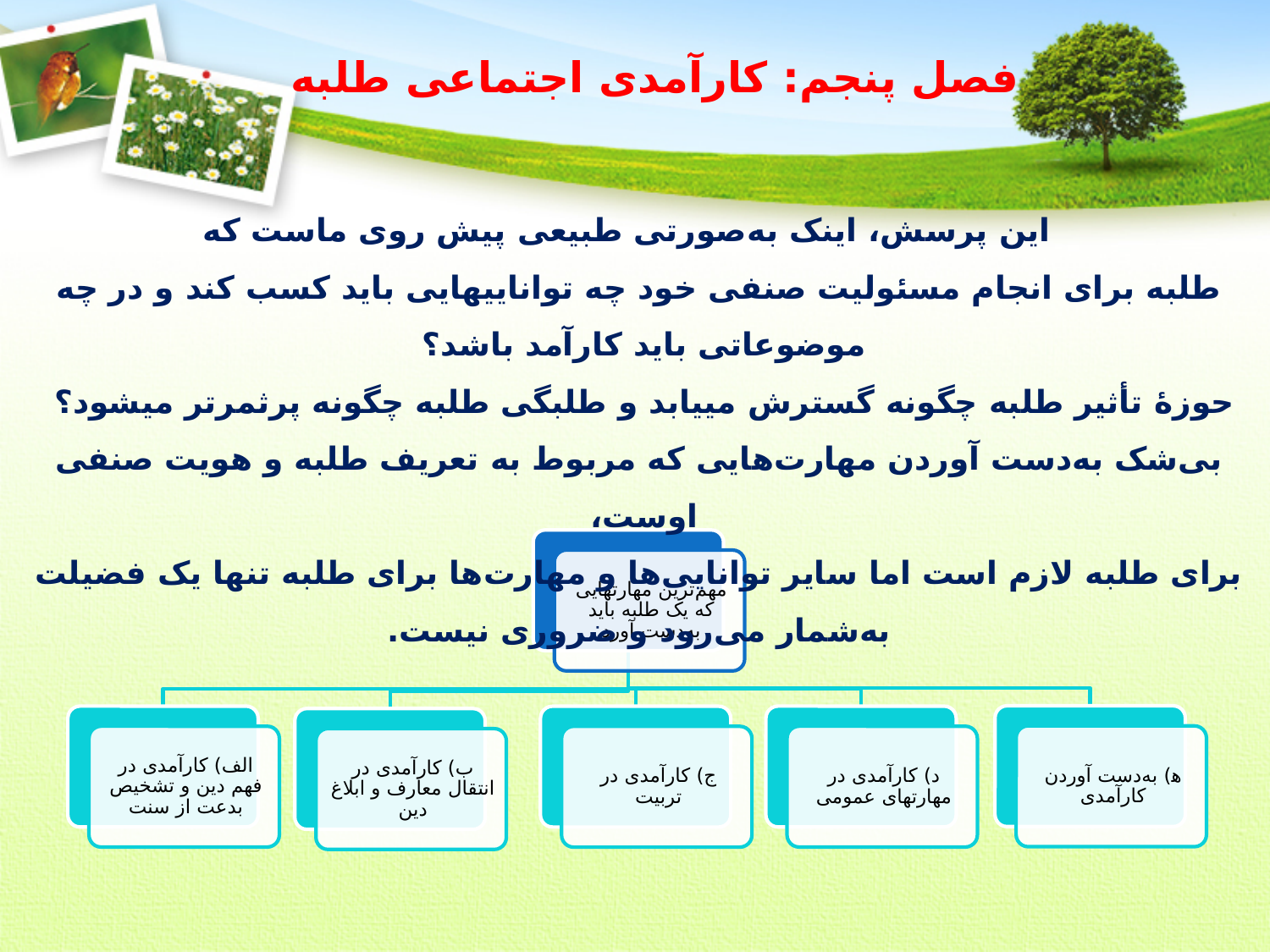

# فصل پنجم: کارآمدی اجتماعی طلبه
این پرسش، اینک به‌صورتی طبیعی پیش روی ماست که
طلبه برای انجام مسئولیت صنفی خود چه توانایی‏هایی باید کسب کند و در چه موضوعاتی باید کارآمد باشد؟
حوزۀ تأثیر طلبه چگونه گسترش می‏یابد و طلبگی طلبه چگونه پرثمرتر می‏شود؟
بی‌شک به‌دست آوردن مهارت‌هایی که مربوط به تعریف طلبه و هویت صنفی اوست،
برای طلبه لازم است اما سایر توانایی‌ها و مهارت‌ها برای طلبه تنها یک فضیلت به‌شمار می‌رود و ضروری نیست.
مهم‌ترین مهارت‏هایی که یک طلبه باید به‌دست آورد
الف) کارآمدی در فهم دین و تشخیص بدعت از سنت
ب) کارآمدی در انتقال معارف و ابلاغ دین
ج) کارآمدی در تربیت
د) کارآمدی در مهارت‏های عمومی
ه‍) به‌دست آوردن کارآمدی